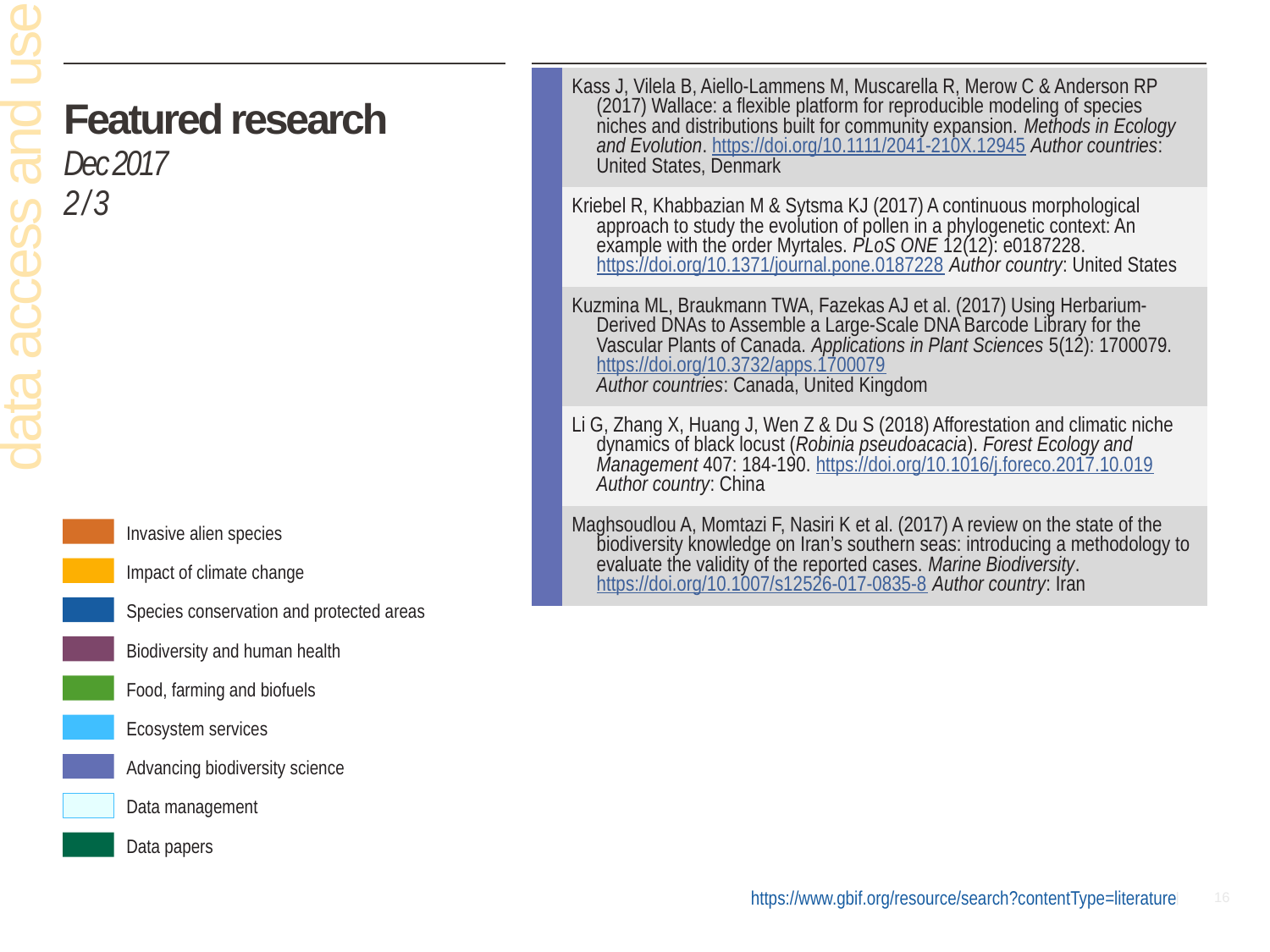

|  | Kass J, Vilela B, Aiello-Lammens M, Muscarella R, Merow C & Anderson RP (2017) Wallace: a flexible platform for reproducible modeling of species niches and distributions built for community expansion. Methods in Ecology and Evolution. https://doi.org/10.1111/2041-210X.12945 Author countries: United States, Denmark |
| --- | --- |
|  | Kriebel R, Khabbazian M & Sytsma KJ (2017) A continuous morphological approach to study the evolution of pollen in a phylogenetic context: An example with the order Myrtales. PLoS ONE 12(12): e0187228. https://doi.org/10.1371/journal.pone.0187228 Author country: United States |
|  | Kuzmina ML, Braukmann TWA, Fazekas AJ et al. (2017) Using Herbarium-Derived DNAs to Assemble a Large-Scale DNA Barcode Library for the Vascular Plants of Canada. Applications in Plant Sciences 5(12): 1700079. https://doi.org/10.3732/apps.1700079 Author countries: Canada, United Kingdom |
|  | Li G, Zhang X, Huang J, Wen Z & Du S (2018) Afforestation and climatic niche dynamics of black locust (Robinia pseudoacacia). Forest Ecology and Management 407: 184-190. https://doi.org/10.1016/j.foreco.2017.10.019 Author country: China |
|  | Maghsoudlou A, Momtazi F, Nasiri K et al. (2017) A review on the state of the biodiversity knowledge on Iran’s southern seas: introducing a methodology to evaluate the validity of the reported cases. Marine Biodiversity. https://doi.org/10.1007/s12526-017-0835-8 Author country: Iran |
# Featured research Dec 2017 2 / 3
data access and use

Invasive alien species
Impact of climate change
Species conservation and protected areas
Biodiversity and human health
Food, farming and biofuels
Ecosystem services
Advancing biodiversity science
Data management
Data papers

https://www.gbif.org/resource/search?contentType=literature